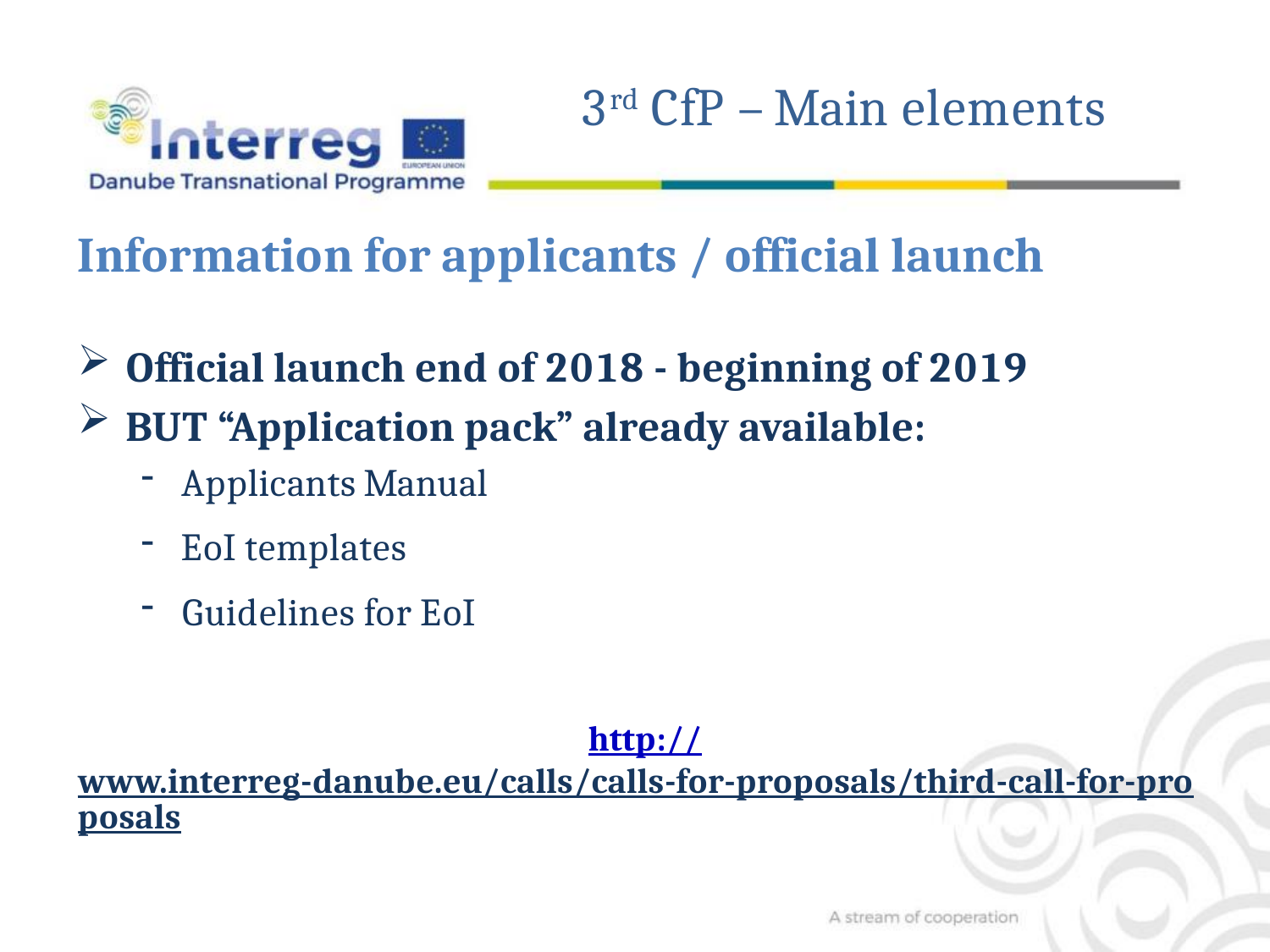

3rd CfP – Main elements
Information for applicants / official launch

Official launch end of 2018 - beginning of 2019
BUT “Application pack” already available:
Applicants Manual
EoI templates
Guidelines for EoI

http://www.interreg-danube.eu/calls/calls-for-proposals/third-call-for-proposals